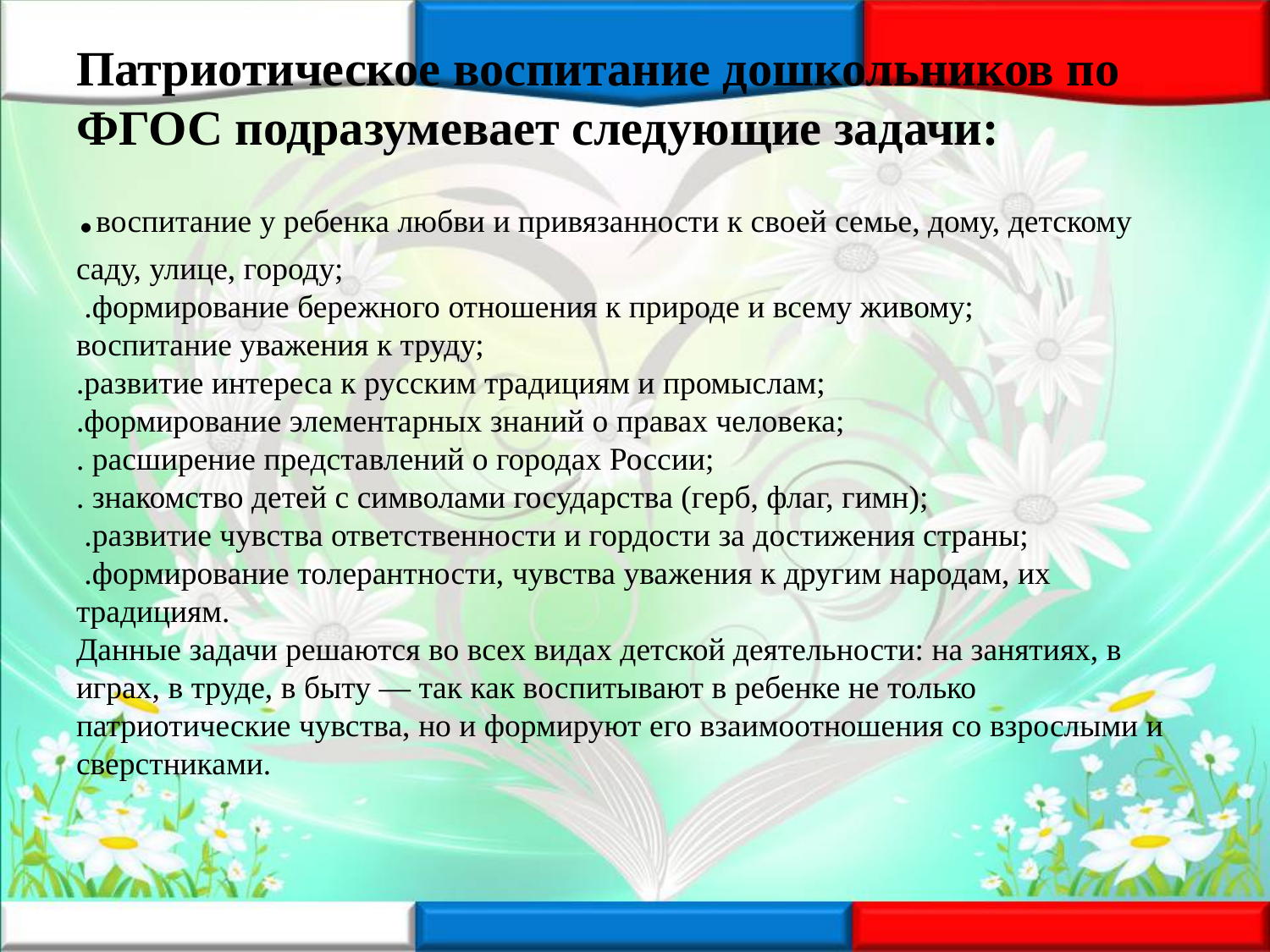

# Патриотическое воспитание дошкольников по ФГОС подразумевает следующие задачи: .воспитание у ребенка любви и привязанности к своей семье, дому, детскому саду, улице, городу; .формирование бережного отношения к природе и всему живому; воспитание уважения к труду; .развитие интереса к русским традициям и промыслам; .формирование элементарных знаний о правах человека; . расширение представлений о городах России; . знакомство детей с символами государства (герб, флаг, гимн); .развитие чувства ответственности и гордости за достижения страны; .формирование толерантности, чувства уважения к другим народам, их традициям. Данные задачи решаются во всех видах детской деятельности: на занятиях, в играх, в труде, в быту — так как воспитывают в ребенке не только патриотические чувства, но и формируют его взаимоотношения со взрослыми и сверстниками.